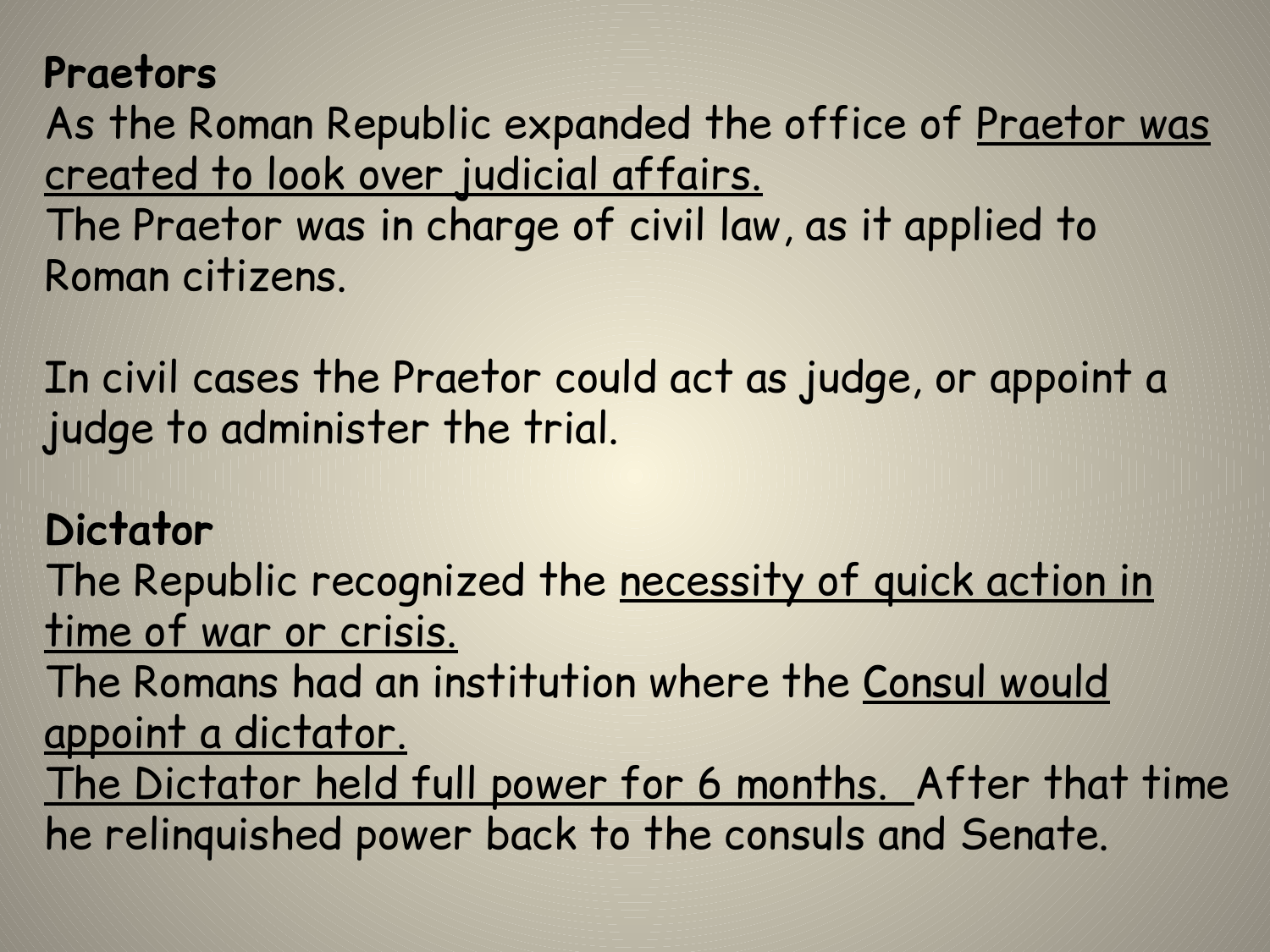

Praetors
As the Roman Republic expanded the office of Praetor was created to look over judicial affairs.
The Praetor was in charge of civil law, as it applied to Roman citizens.

In civil cases the Praetor could act as judge, or appoint a judge to administer the trial.

Dictator
The Republic recognized the necessity of quick action in time of war or crisis.
The Romans had an institution where the Consul would appoint a dictator.
The Dictator held full power for 6 months.  After that time he relinquished power back to the consuls and Senate.